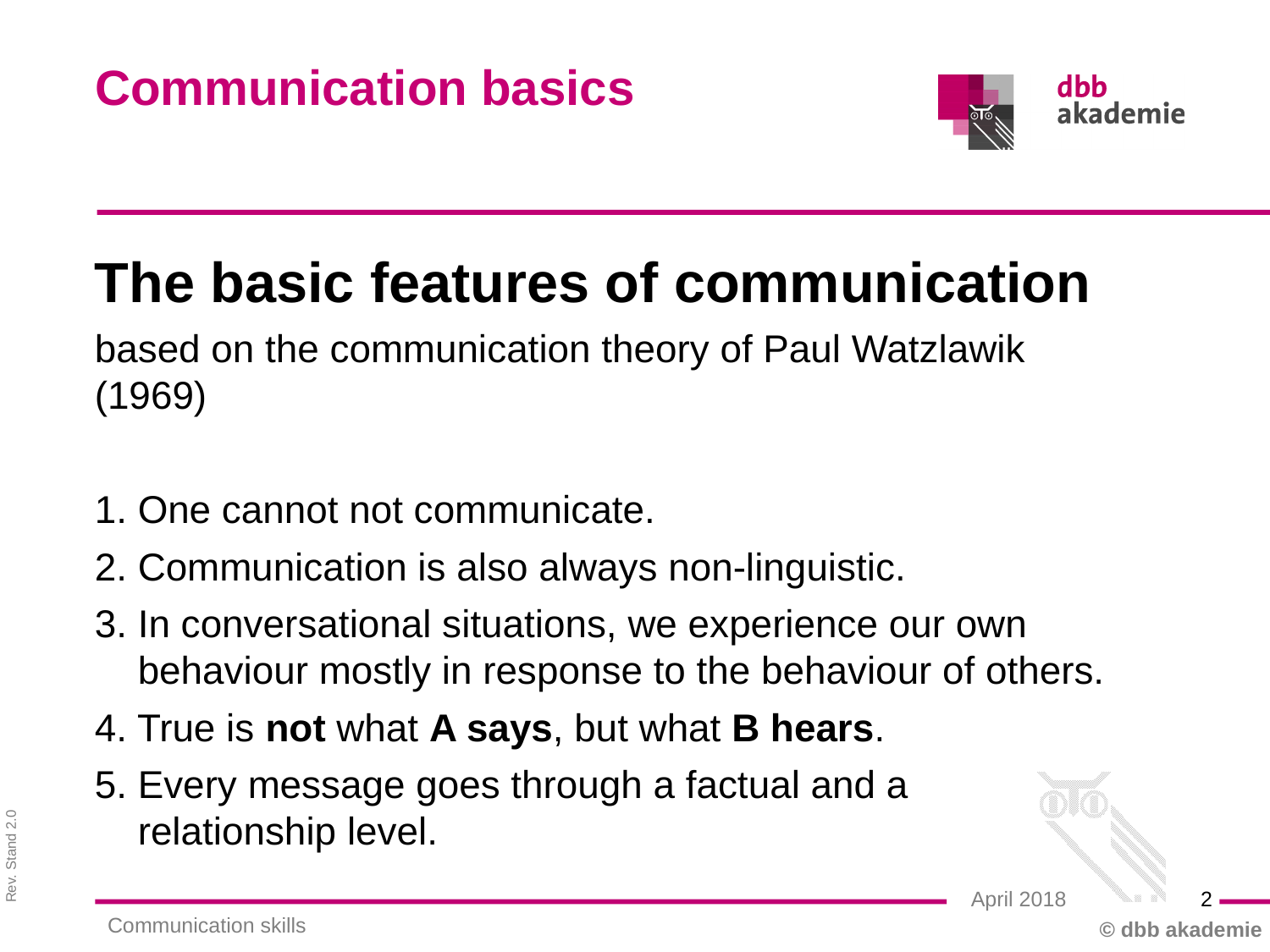

Communication basics
The basic features of communication
based on the communication theory of Paul Watzlawik (1969)

1. One cannot not communicate.
2. Communication is also always non-linguistic.
3. In conversational situations, we experience our own
    behaviour mostly in response to the behaviour of others.
4. True is not what A says, but what B hears.
5. Every message goes through a factual and a
    relationship level.
2
April 2018
Communication skills